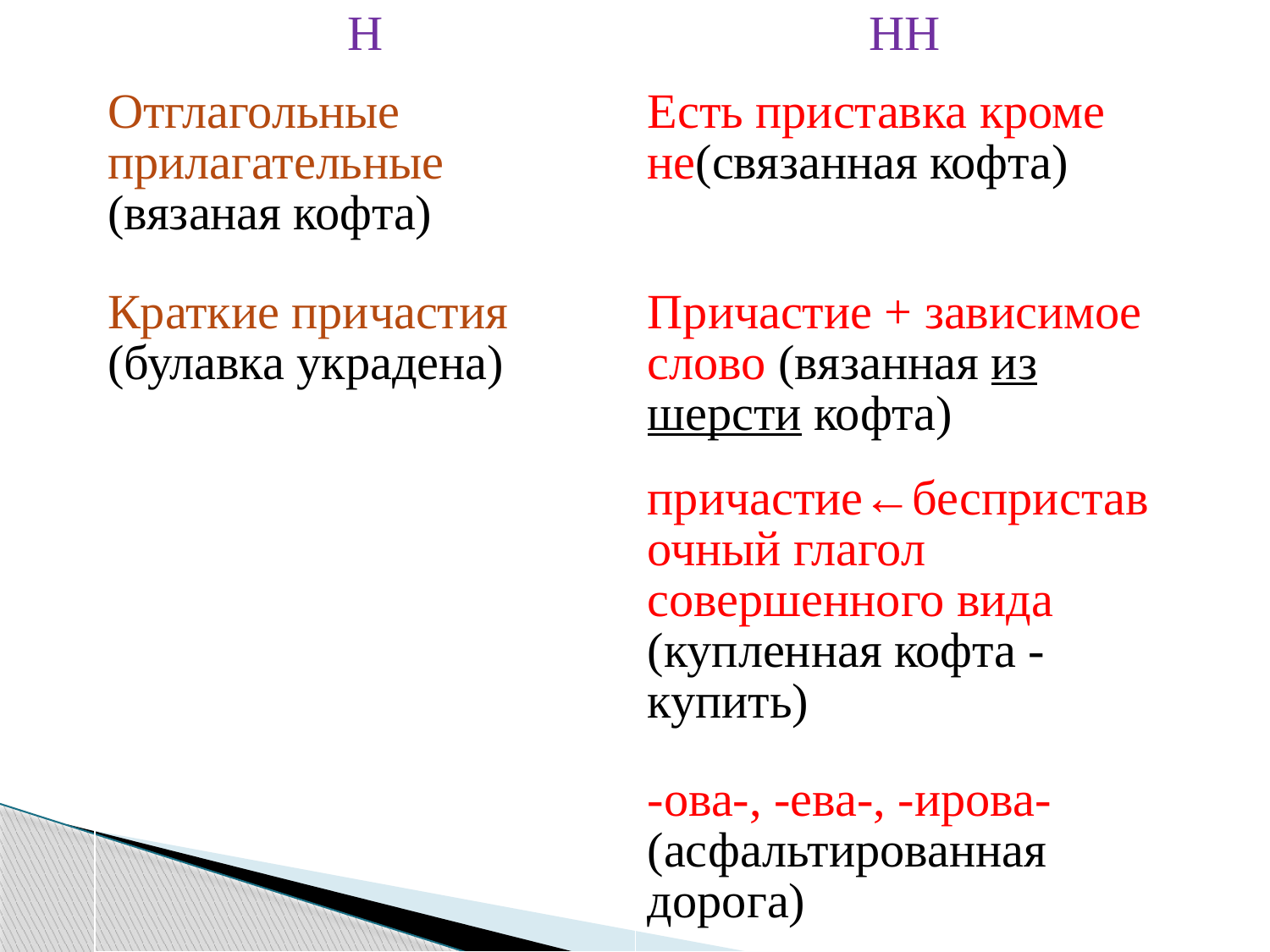

| Н | НН |
| --- | --- |
| Отглагольные прилагательные (вязаная кофта) | Есть приставка кроме не(связанная кофта) |
| Краткие причастия (булавка украдена) | Причастие + зависимое слово (вязанная из шерсти кофта) |
|  | причастие←бесприставочный глагол совершенного вида (купленная кофта - купить) |
|  | -ова-, -ева-, -ирова- (асфальтированная дорога) |